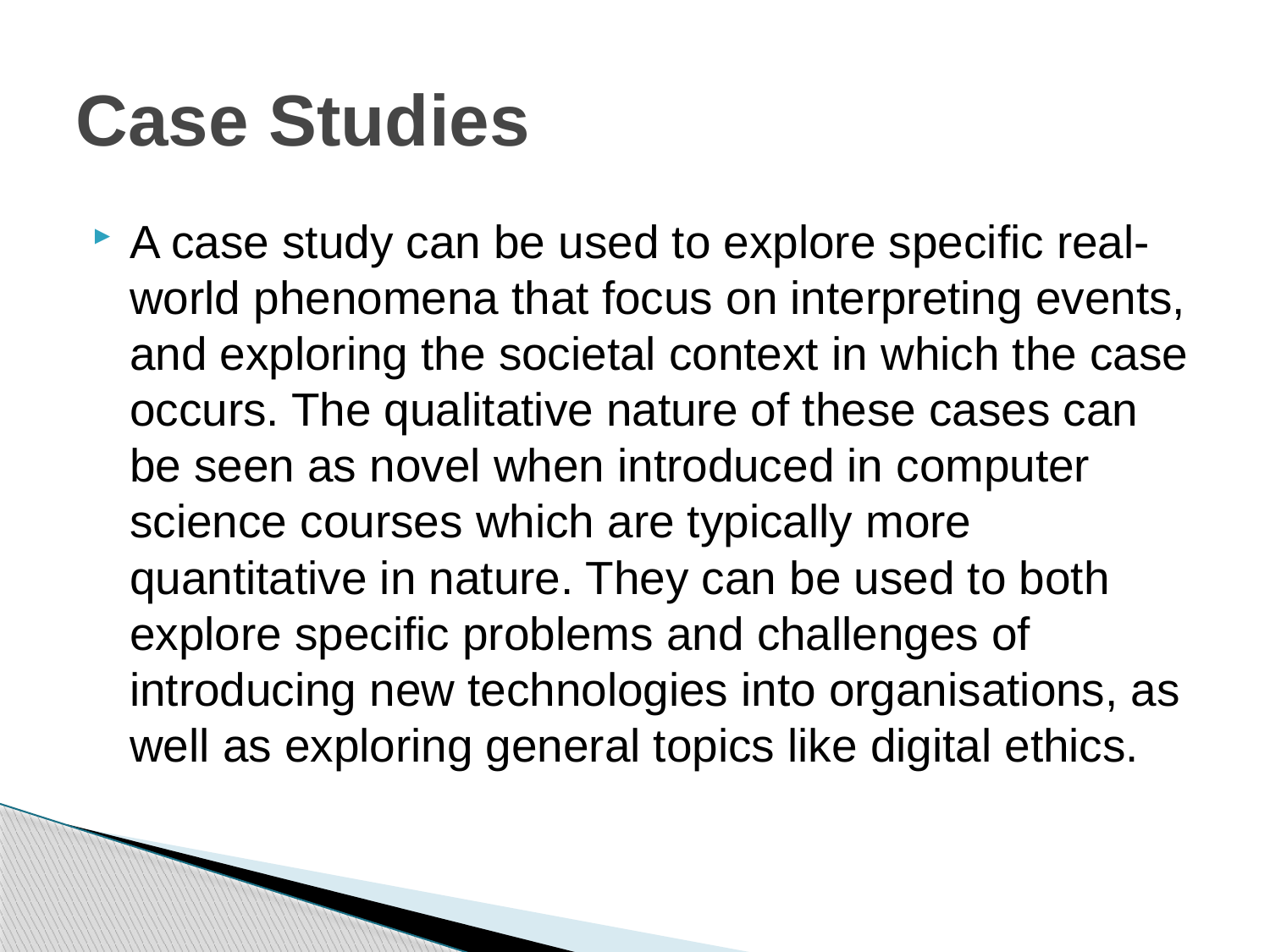

# Case Studies
A case study can be used to explore specific real-world phenomena that focus on interpreting events, and exploring the societal context in which the case occurs. The qualitative nature of these cases can be seen as novel when introduced in computer science courses which are typically more quantitative in nature. They can be used to both explore specific problems and challenges of introducing new technologies into organisations, as well as exploring general topics like digital ethics.